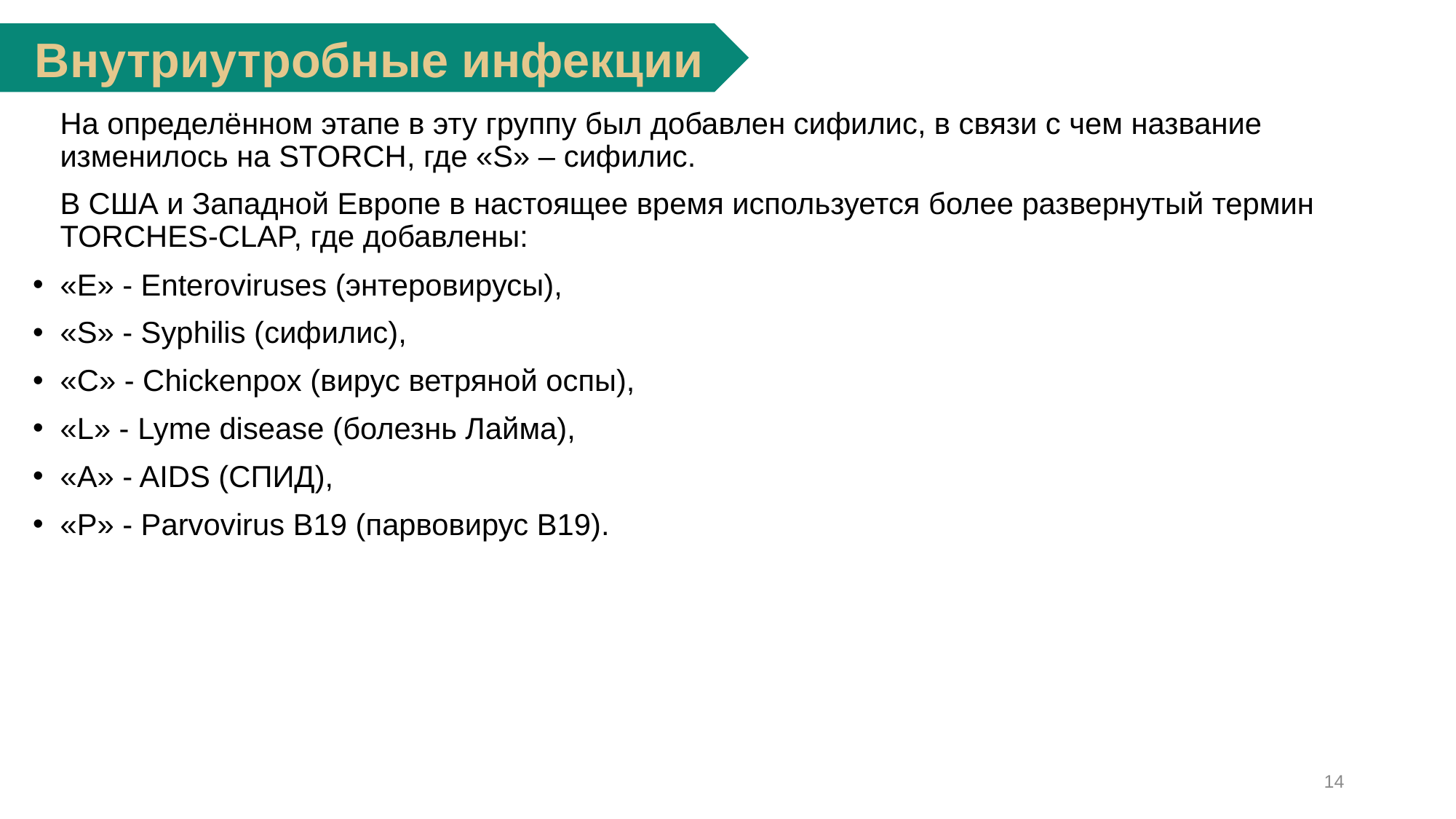

Внутриутробные инфекции
	На определённом этапе в эту группу был добавлен сифилис, в связи с чем название изменилось на STORCH, где «S» – сифилис.
	В США и Западной Европе в настоящее время используется более развернутый термин TORCHES-CLAP, где добавлены:
«E» - Enteroviruses (энтеровирусы),
«S» - Syphilis (сифилис),
«C» - Chickenpox (вирус ветряной оспы),
«L» - Lyme disease (болезнь Лайма),
«A» - AIDS (СПИД),
«P» - Parvovirus B19 (парвовирус В19).
14